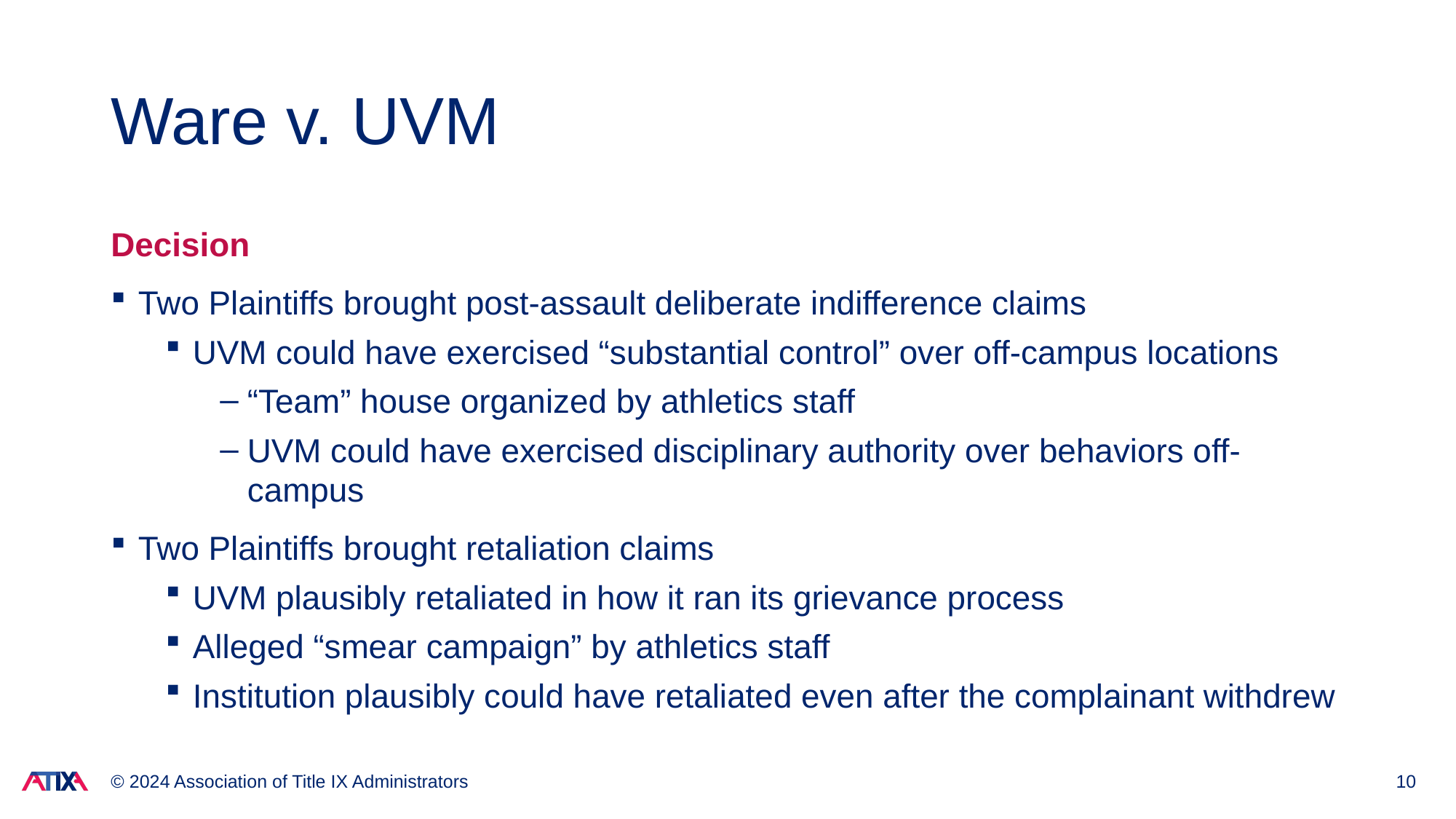

# Ware v. UVM
Decision
Two Plaintiffs brought post-assault deliberate indifference claims
UVM could have exercised “substantial control” over off-campus locations
“Team” house organized by athletics staff
UVM could have exercised disciplinary authority over behaviors off-campus
Two Plaintiffs brought retaliation claims
UVM plausibly retaliated in how it ran its grievance process
Alleged “smear campaign” by athletics staff
Institution plausibly could have retaliated even after the complainant withdrew
© 2024 Association of Title IX Administrators
10